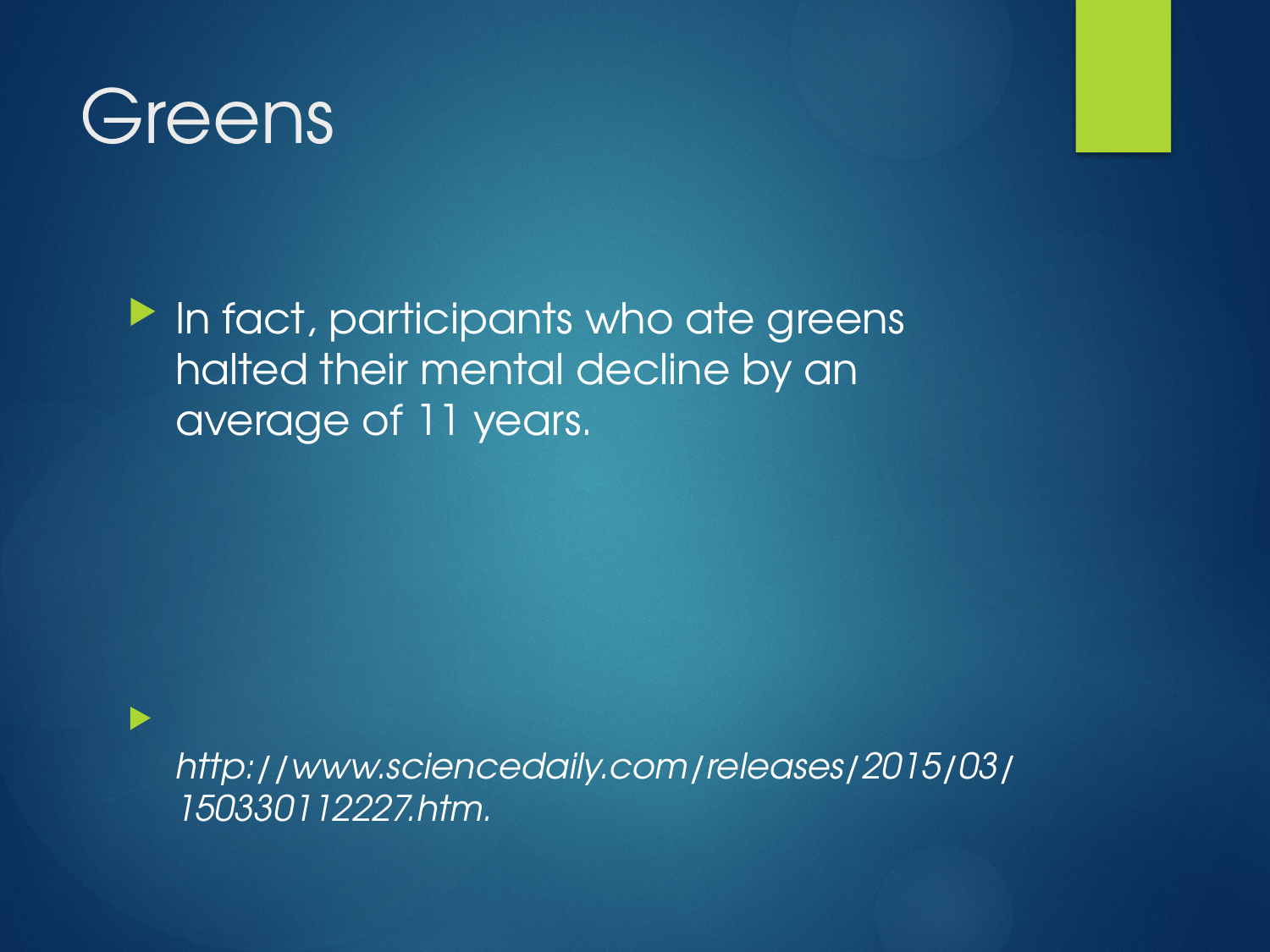

# Greens
In fact, participants who ate greens halted their mental decline by an average of 11 years.

 http://www.sciencedaily.com/releases/2015/03/150330112227.htm.